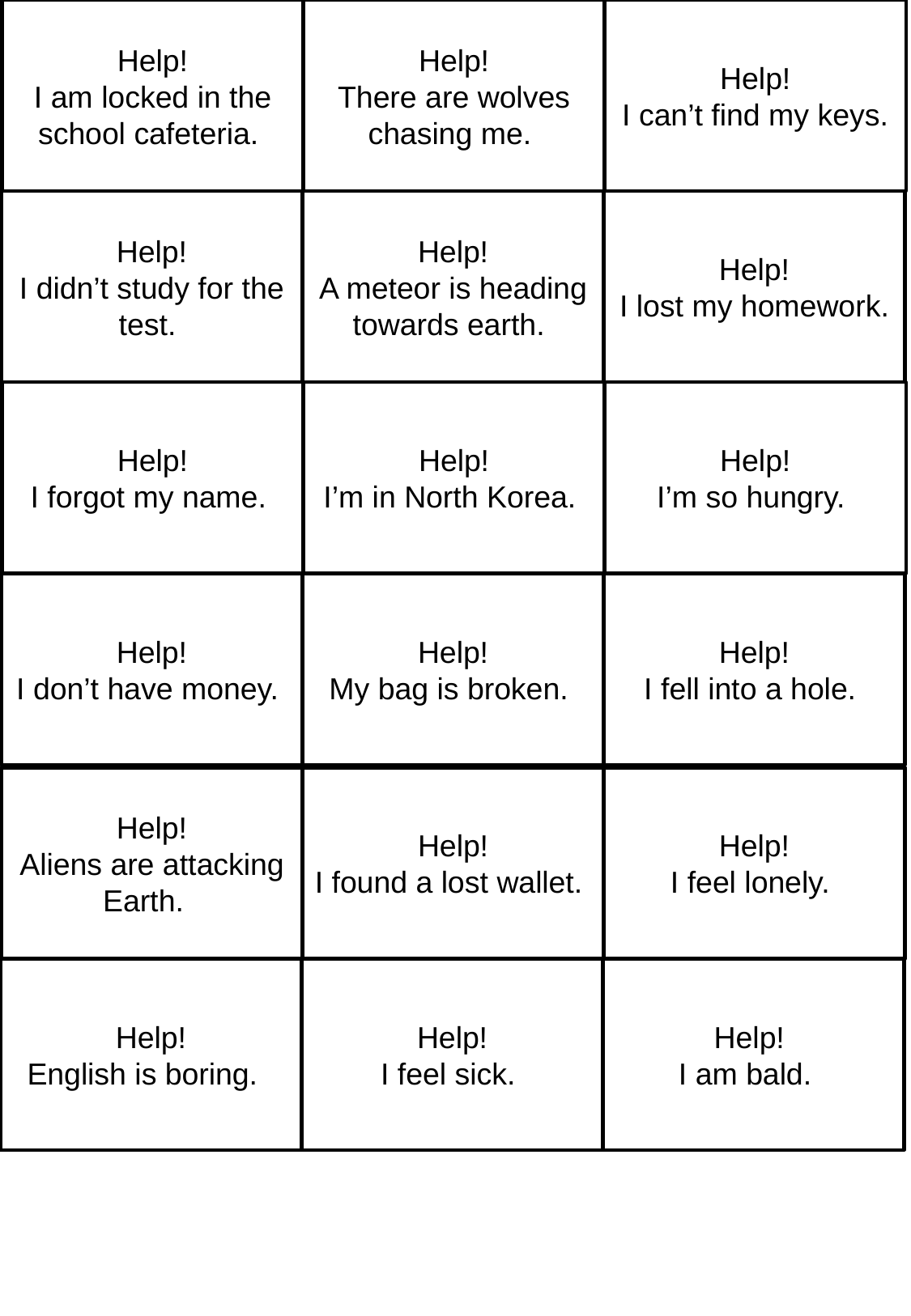

Help!
I am locked in the school cafeteria.
Help!
There are wolves chasing me.
Help!
I can’t find my keys.
Help!
I didn’t study for the test.
Help!
A meteor is heading towards earth.
Help!
I lost my homework.
Help!
I forgot my name.
Help!
I’m in North Korea.
Help!
I’m so hungry.
Help!
I don’t have money.
Help!
My bag is broken.
Help!
I fell into a hole.
Help!
Aliens are attacking Earth.
Help!
I found a lost wallet.
Help!
I feel lonely.
Help!
English is boring.
Help!
I feel sick.
Help!
I am bald.